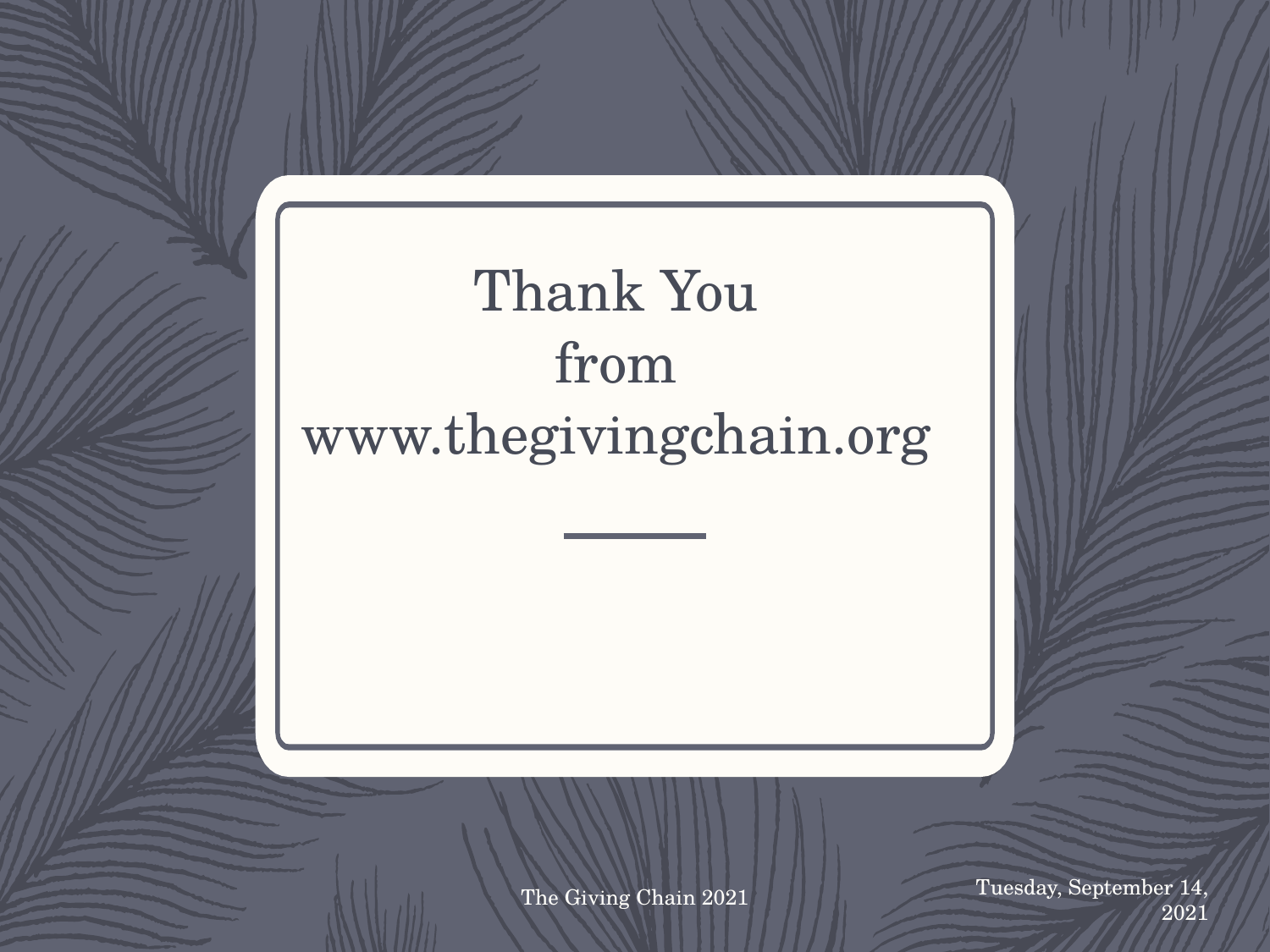

# Thank You from www.thegivingchain.org
The Giving Chain 2021
Tuesday, September 14, 2021